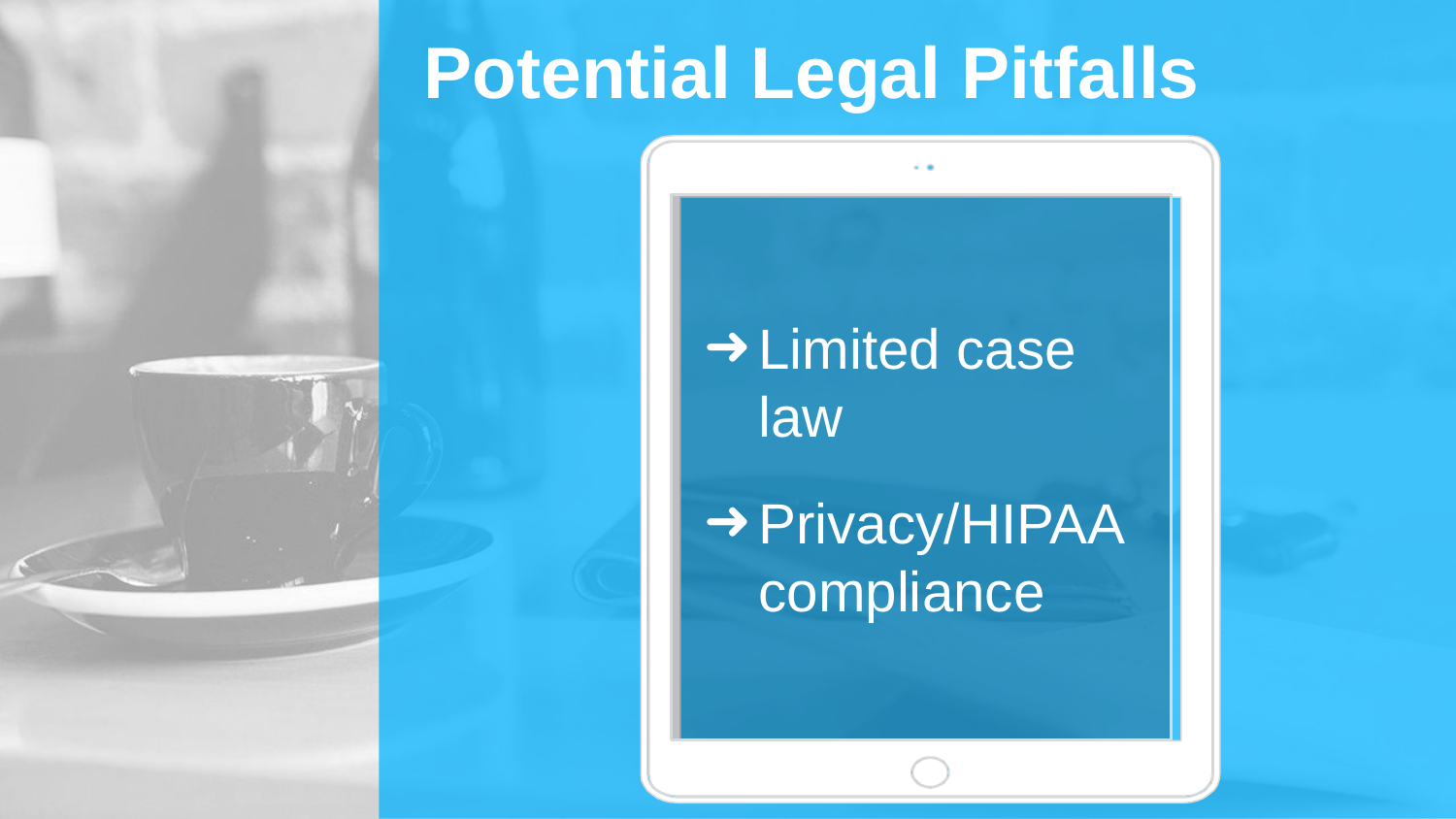

# Potential Legal Pitfalls

Limited case law

Privacy/HIPAA compliance